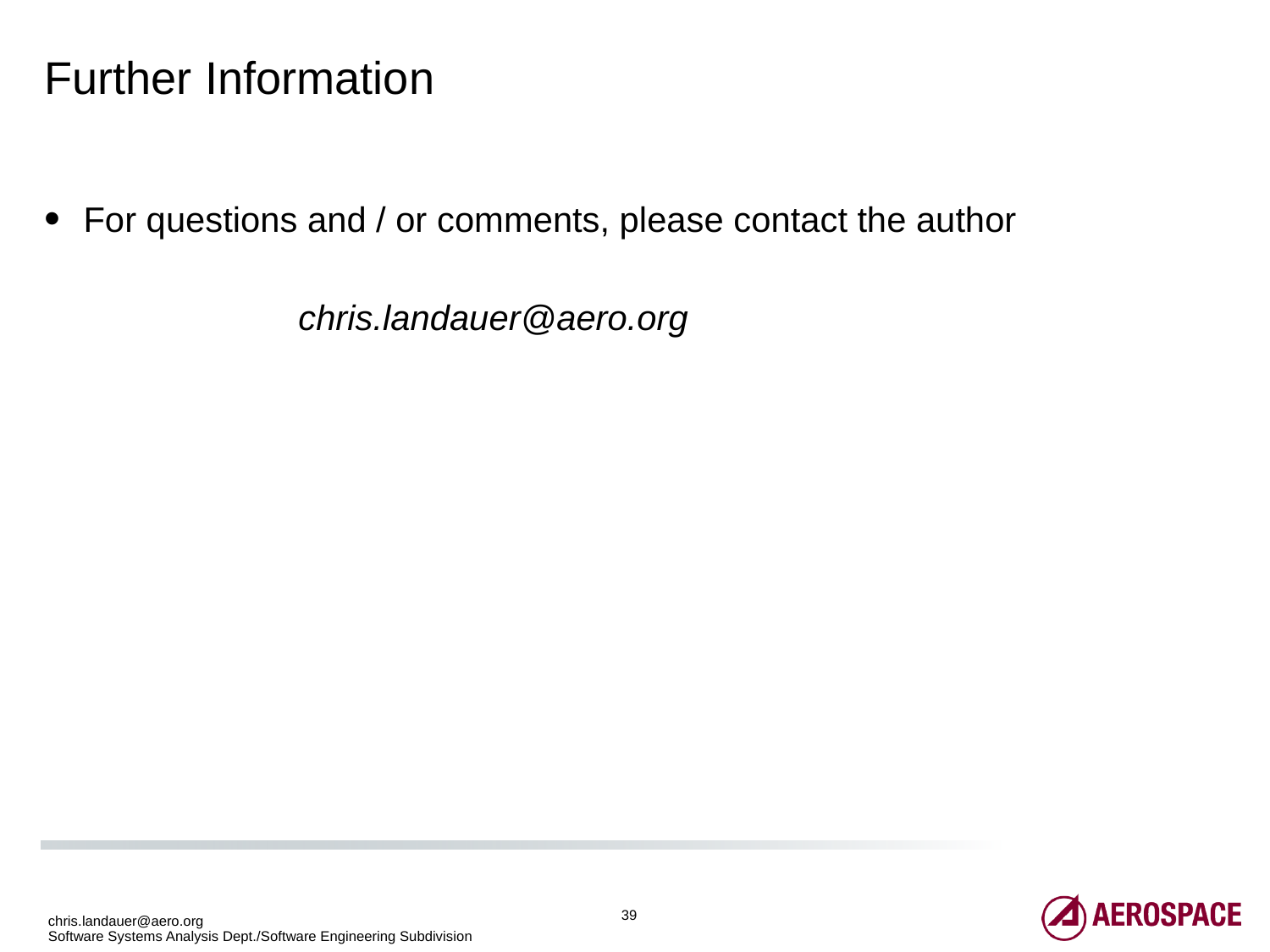

# Further Information
For questions and / or comments, please contact the author

		chris.landauer@aero.org